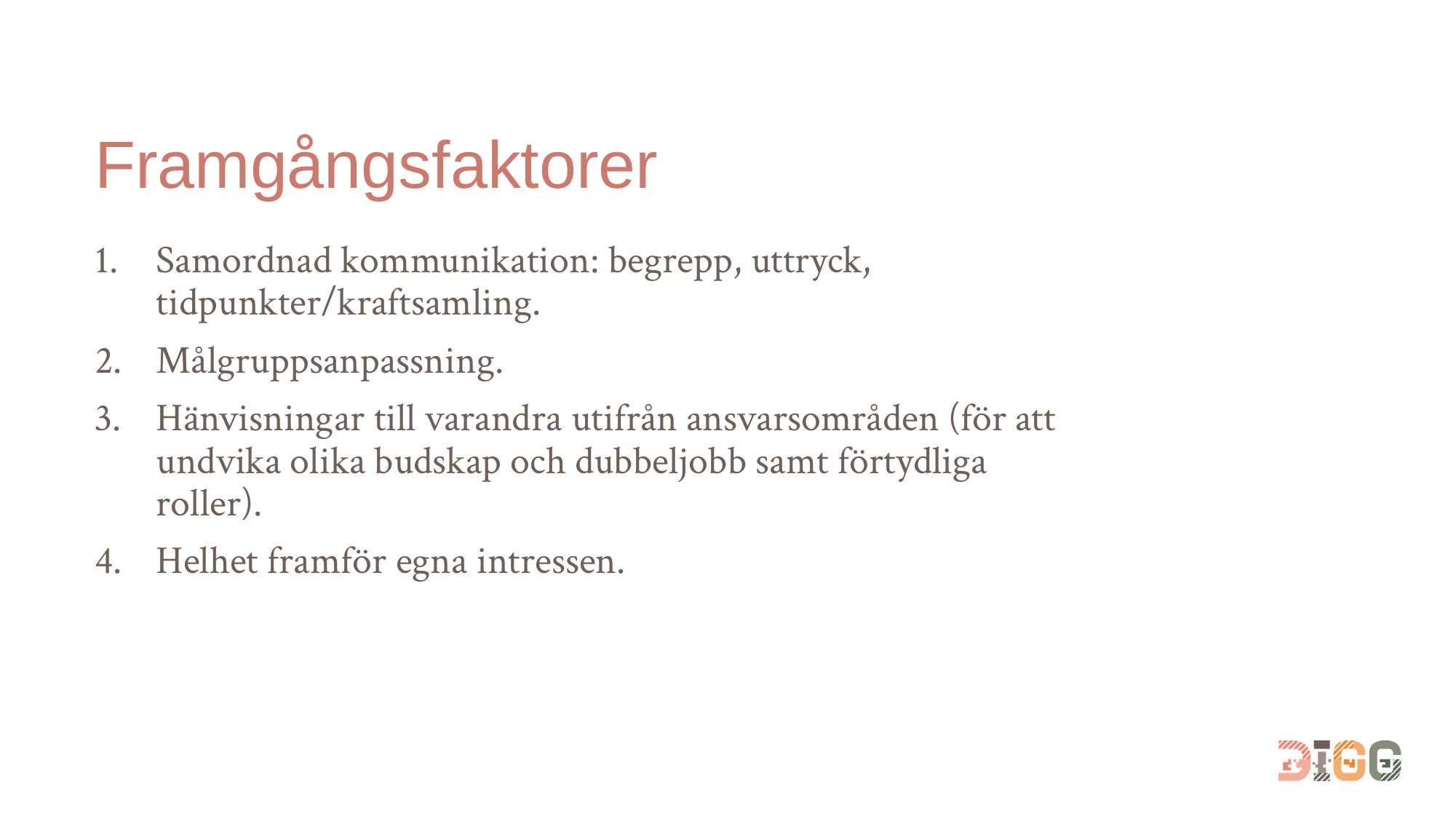

# Framgångsfaktorer
Samordnad kommunikation: begrepp, uttryck, tidpunkter/kraftsamling.
Målgruppsanpassning.
Hänvisningar till varandra utifrån ansvarsområden (för att undvika olika budskap och dubbeljobb samt förtydliga roller).
Helhet framför egna intressen.